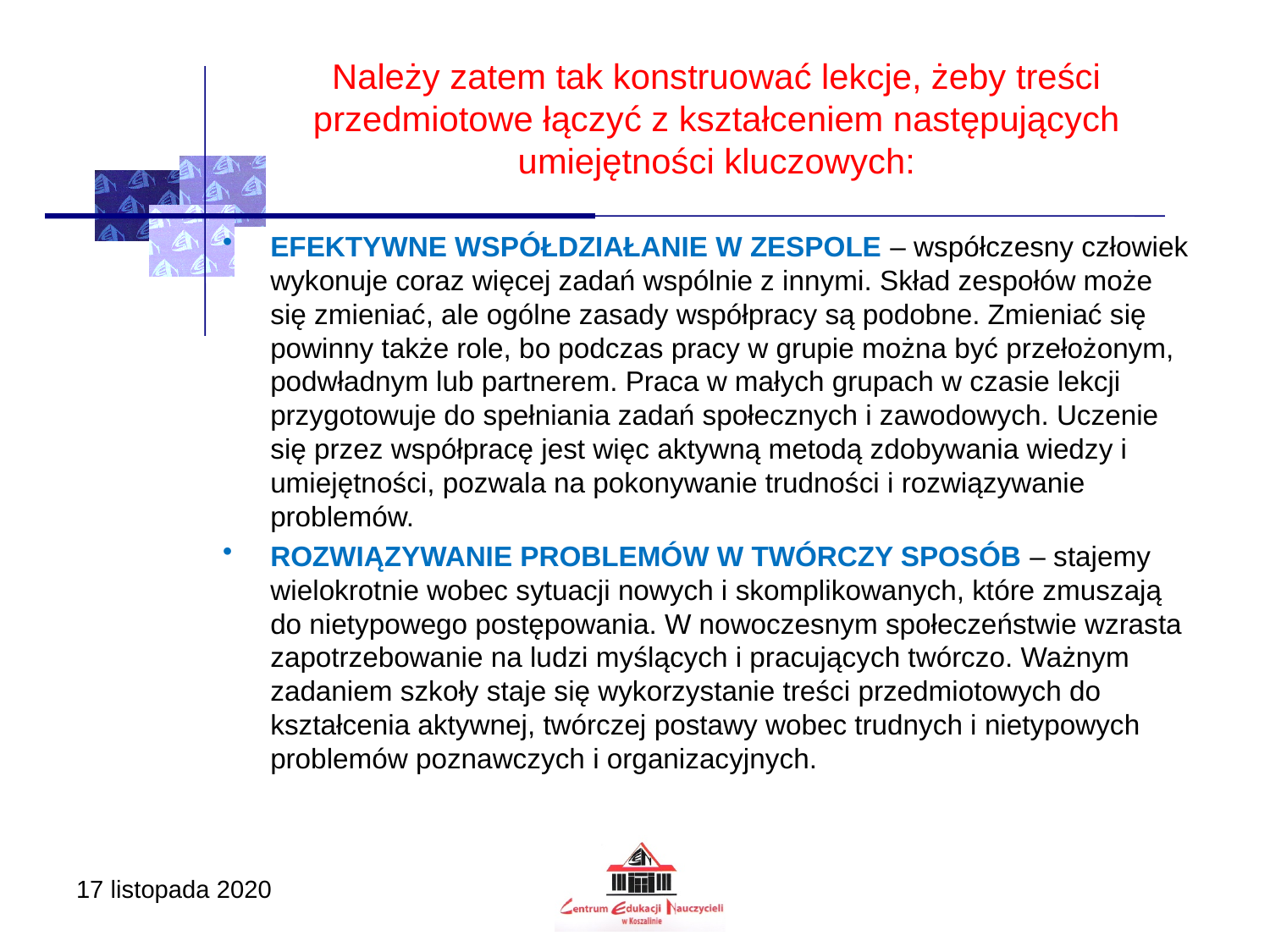

# Należy zatem tak konstruować lekcje, żeby treści przedmiotowe łączyć z kształceniem następujących umiejętności kluczowych:
EFEKTYWNE WSPÓŁDZIAŁANIE W ZESPOLE – współczesny człowiek wykonuje coraz więcej zadań wspólnie z innymi. Skład zespołów może się zmieniać, ale ogólne zasady współpracy są podobne. Zmieniać się powinny także role, bo podczas pracy w grupie można być przełożonym, podwładnym lub partnerem. Praca w małych grupach w czasie lekcji przygotowuje do spełniania zadań społecznych i zawodowych. Uczenie się przez współpracę jest więc aktywną metodą zdobywania wiedzy i umiejętności, pozwala na pokonywanie trudności i rozwiązywanie problemów.
ROZWIĄZYWANIE PROBLEMÓW W TWÓRCZY SPOSÓB – stajemy wielokrotnie wobec sytuacji nowych i skomplikowanych, które zmuszają do nietypowego postępowania. W nowoczesnym społeczeństwie wzrasta zapotrzebowanie na ludzi myślących i pracujących twórczo. Ważnym zadaniem szkoły staje się wykorzystanie treści przedmiotowych do kształcenia aktywnej, twórczej postawy wobec trudnych i nietypowych problemów poznawczych i organizacyjnych.

17 listopada 2020